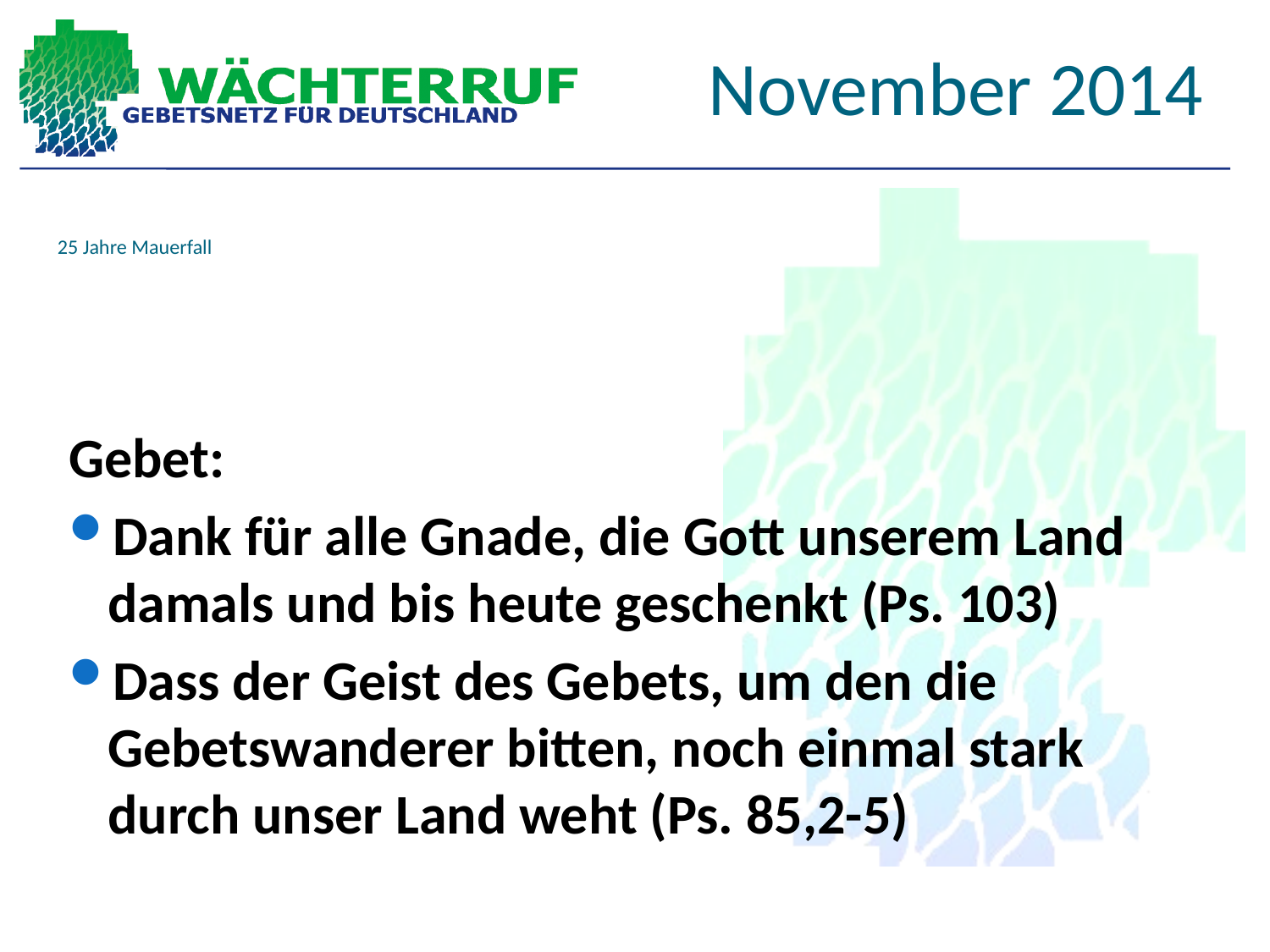

November 2014
# 25 Jahre Mauerfall
Gebet:
Dank für alle Gnade, die Gott unserem Land  damals und bis heute geschenkt (Ps. 103)
Dass der Geist des Gebets, um den die Gebetswanderer bitten, noch einmal stark durch unser Land weht (Ps. 85,2-5)